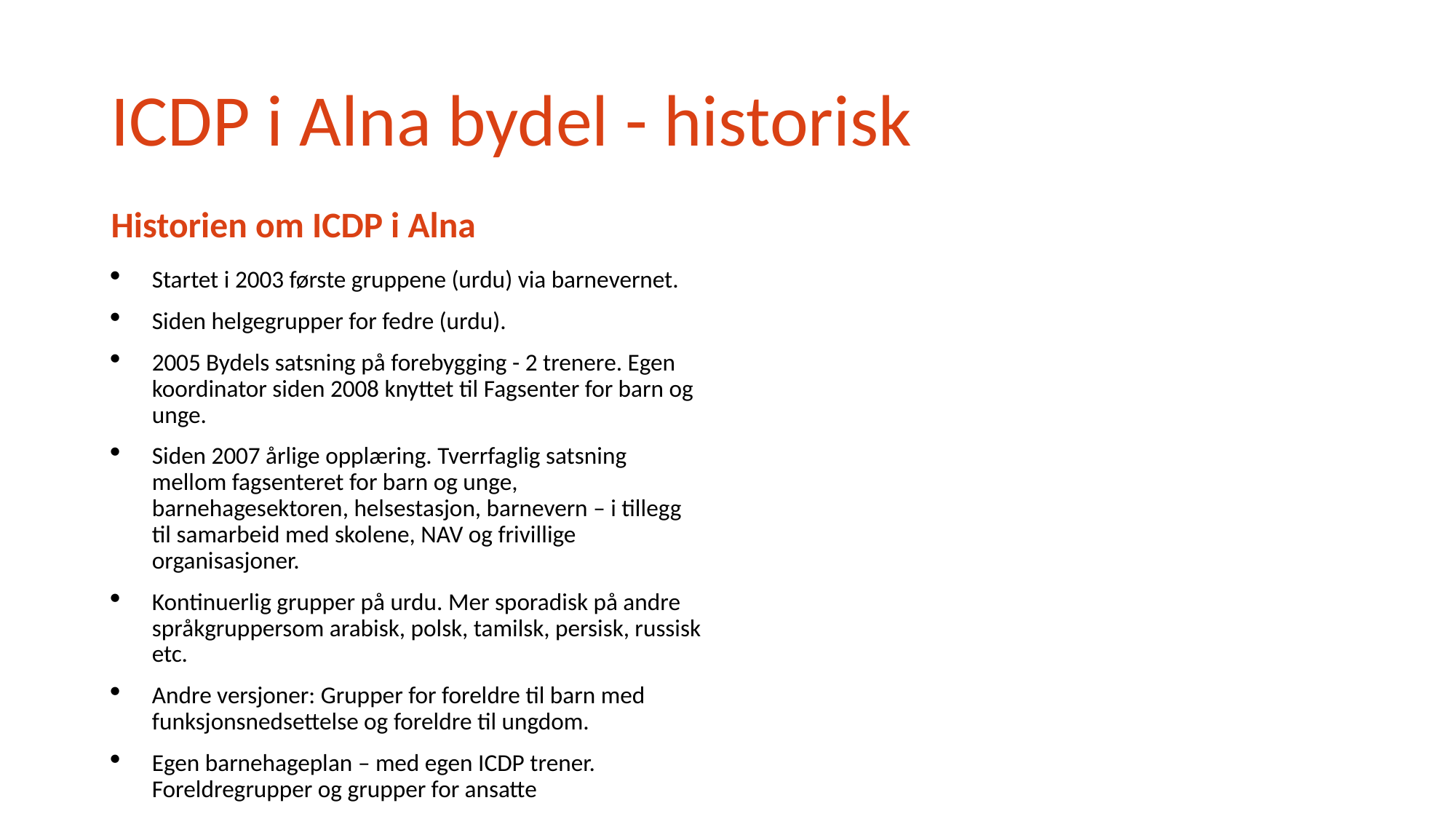

# ICDP i Alna bydel - historisk
Historien om ICDP i Alna
Startet i 2003 første gruppene (urdu) via barnevernet.
Siden helgegrupper for fedre (urdu).
2005 Bydels satsning på forebygging - 2 trenere. Egen koordinator siden 2008 knyttet til Fagsenter for barn og unge.
Siden 2007 årlige opplæring. Tverrfaglig satsning mellom fagsenteret for barn og unge, barnehagesektoren, helsestasjon, barnevern – i tillegg til samarbeid med skolene, NAV og frivillige organisasjoner.
Kontinuerlig grupper på urdu. Mer sporadisk på andre språkgruppersom arabisk, polsk, tamilsk, persisk, russisk etc.
Andre versjoner: Grupper for foreldre til barn med funksjonsnedsettelse og foreldre til ungdom.
Egen barnehageplan – med egen ICDP trener. Foreldregrupper og grupper for ansatte